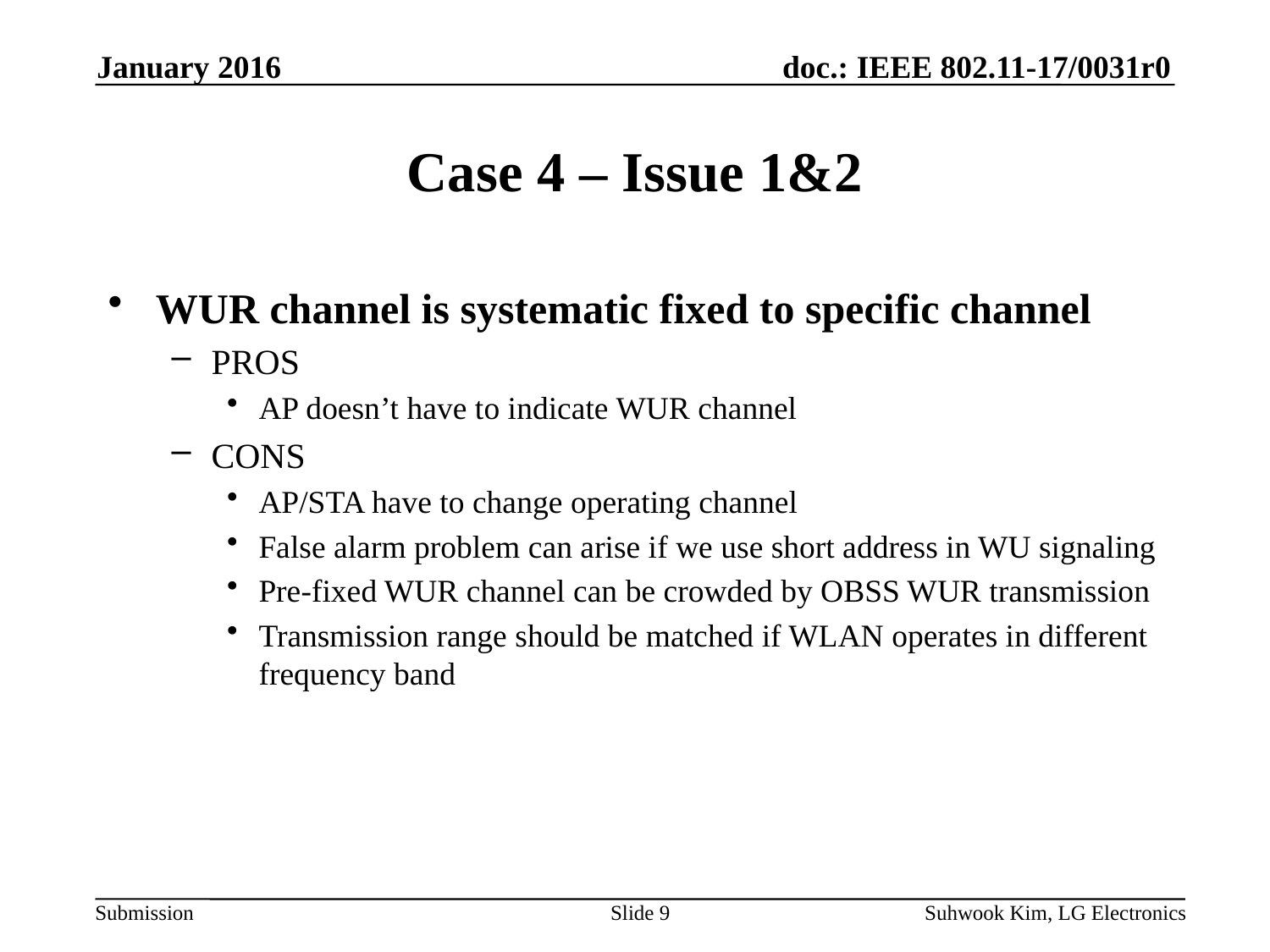

January 2016
# Case 4 – Issue 1&2
WUR channel is systematic fixed to specific channel
PROS
AP doesn’t have to indicate WUR channel
CONS
AP/STA have to change operating channel
False alarm problem can arise if we use short address in WU signaling
Pre-fixed WUR channel can be crowded by OBSS WUR transmission
Transmission range should be matched if WLAN operates in different frequency band
Slide 9
Suhwook Kim, LG Electronics